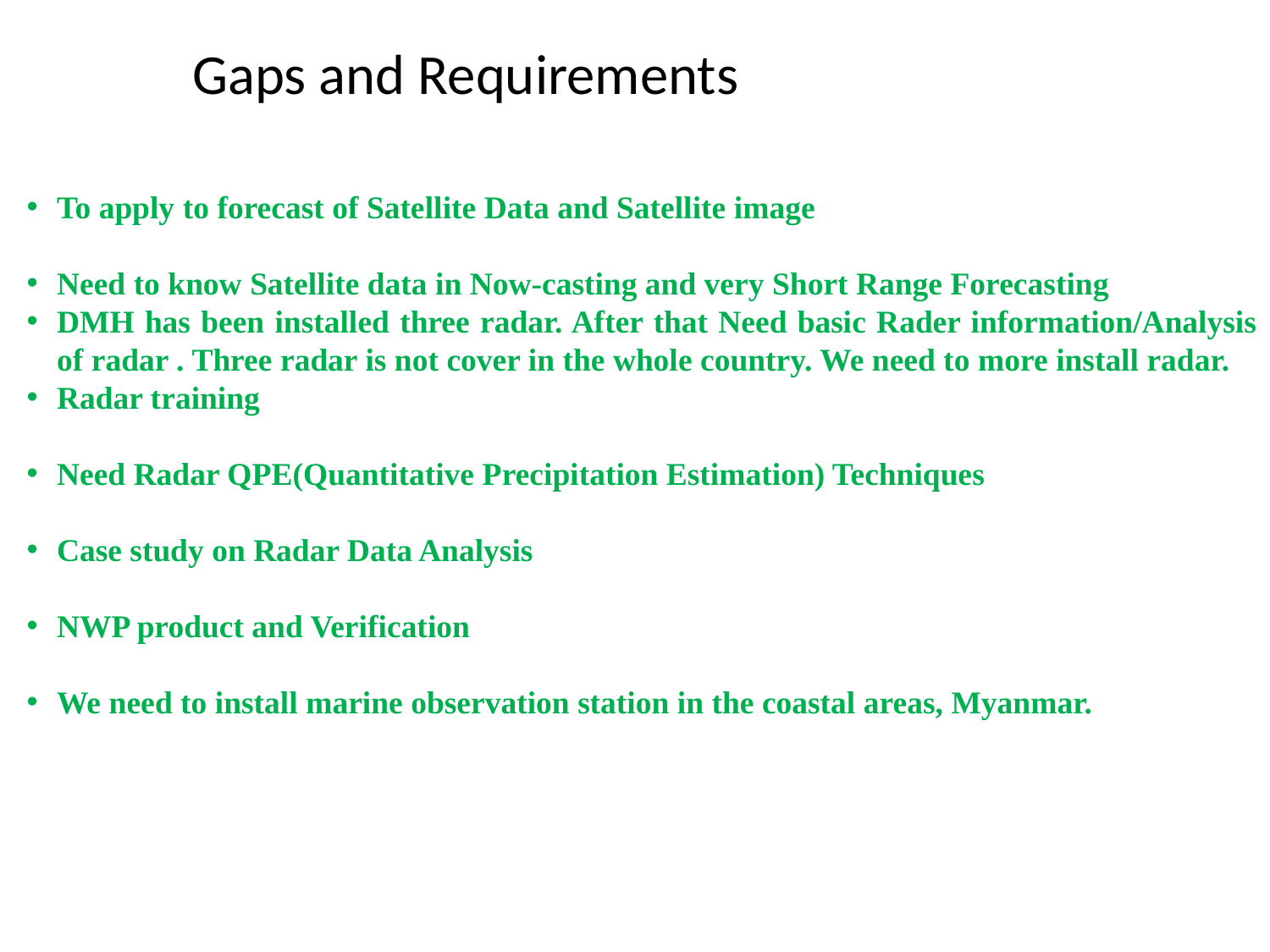

Gaps and Requirements
To apply to forecast of Satellite Data and Satellite image
Need to know Satellite data in Now-casting and very Short Range Forecasting
DMH has been installed three radar. After that Need basic Rader information/Analysis of radar . Three radar is not cover in the whole country. We need to more install radar.
Radar training
Need Radar QPE(Quantitative Precipitation Estimation) Techniques
Case study on Radar Data Analysis
NWP product and Verification
We need to install marine observation station in the coastal areas, Myanmar.